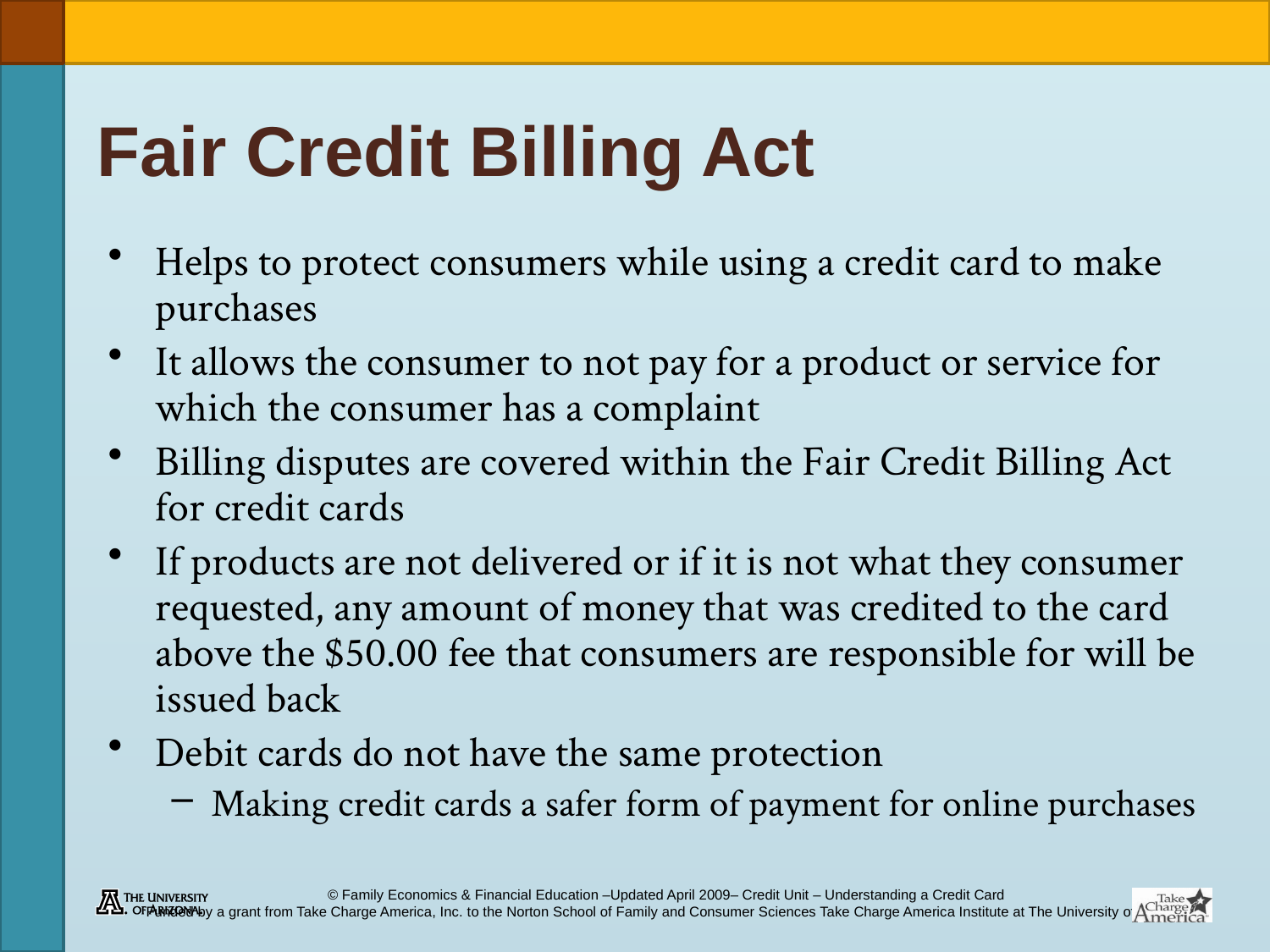

Fair Credit Billing Act
Helps to protect consumers while using a credit card to make purchases
It allows the consumer to not pay for a product or service for which the consumer has a complaint
Billing disputes are covered within the Fair Credit Billing Act for credit cards
If products are not delivered or if it is not what they consumer requested, any amount of money that was credited to the card above the $50.00 fee that consumers are responsible for will be issued back
Debit cards do not have the same protection
Making credit cards a safer form of payment for online purchases